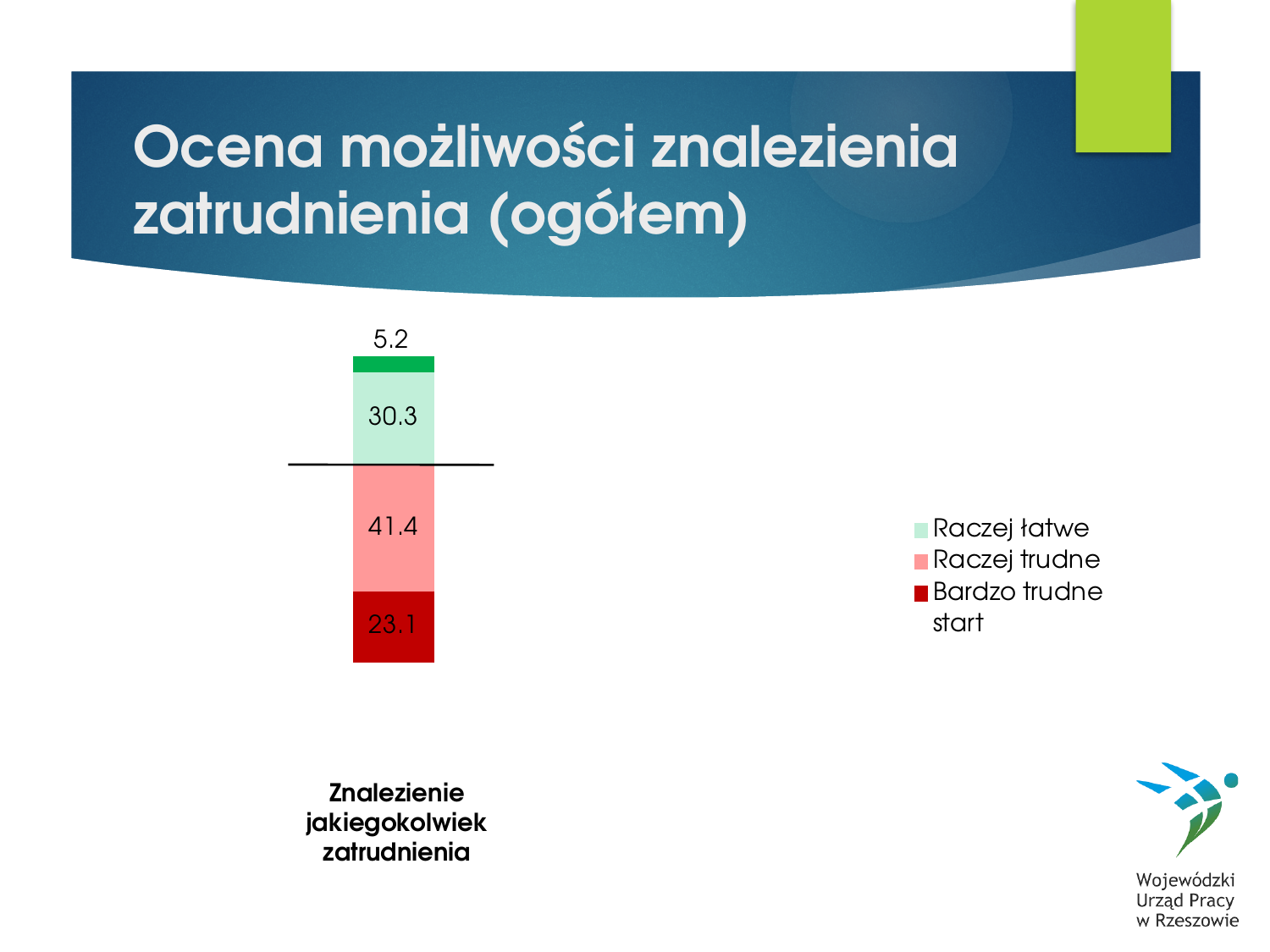

# Ocena możliwości znalezienia zatrudnienia (ogółem)

### Chart

| Category | start | Bardzo trudne | Raczej trudne | Raczej łatwe | Bardzo łatwe |
|---|---|---|---|---|---|
| Znalezienie jakiegokolwiek zatrudnienia | 9.8 | 27.4 | 56.8 | 14.3 | 1.6 |
| Znalezienie jakiegokolwiek zatrudnienia | 29.5 | 23.1 | 41.4 | 30.3 | 5.2 |
| Znalezienie zatrudnienia zgodnego z kwalifikacjami/kompetencjami | 6.900000000000007 | 38.80000000000001 | 48.3 | 11.9 | 1.0 |
| Znalezienie zatrudnienia dającego satysfakcjonujący poziom zarobków | 0.0 | 53.9 | 40.1 | 5.6 | 0.4 |
Ocena możliwości zmiany zatrudnienia na bardziej atrakcyjne
Znalezienie zatrudnienia dającego satysfakcjonujący poziom zarobków
Znalezienie zatrudnienia zgodnego z kwalifikacjami/
kompetencjami
Znalezienie jakiegokolwiek zatrudnienia